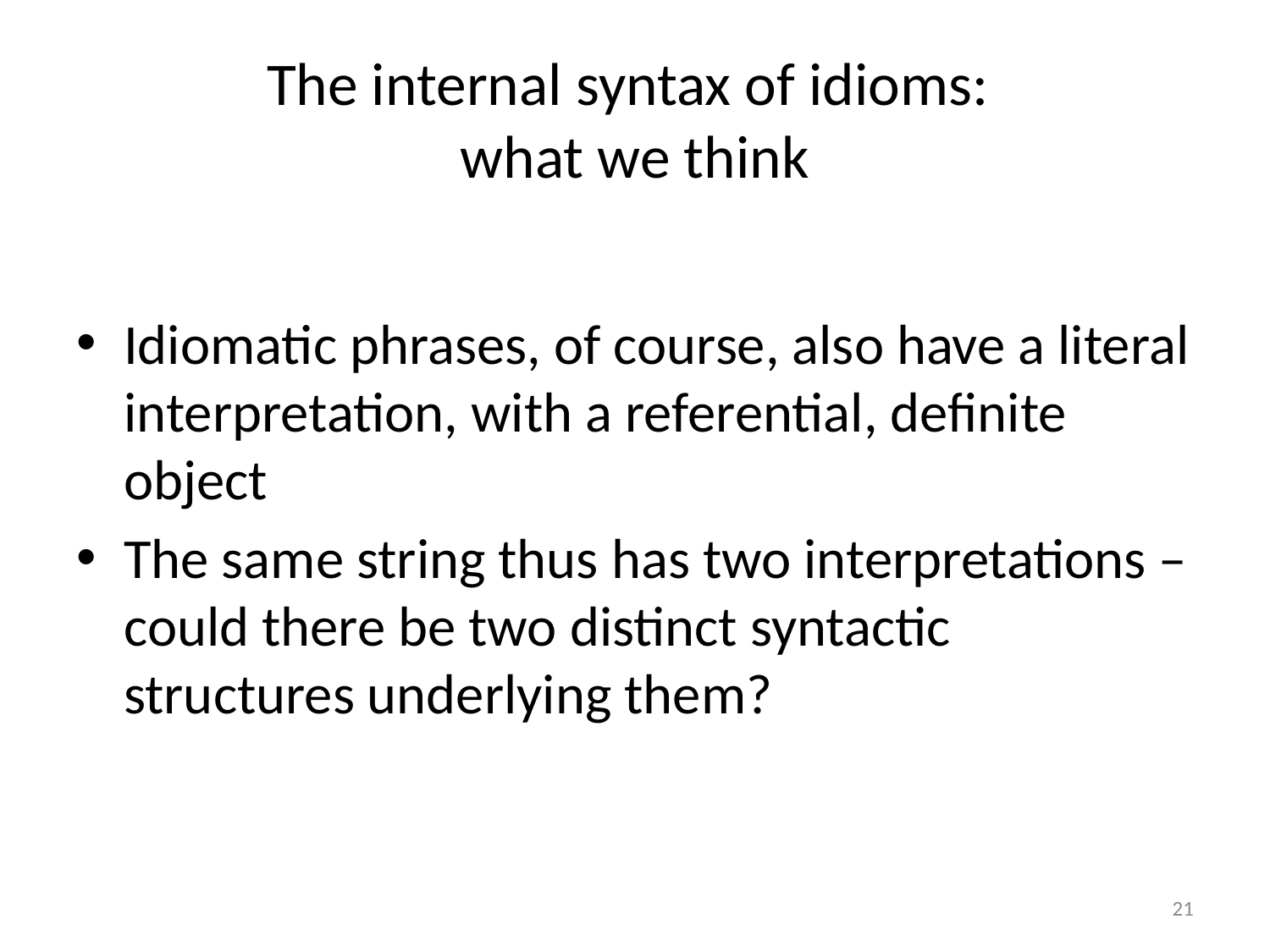

# The internal syntax of idioms: what we think

Idiomatic phrases, of course, also have a literal interpretation, with a referential, definite object
The same string thus has two interpretations – could there be two distinct syntactic structures underlying them?
21